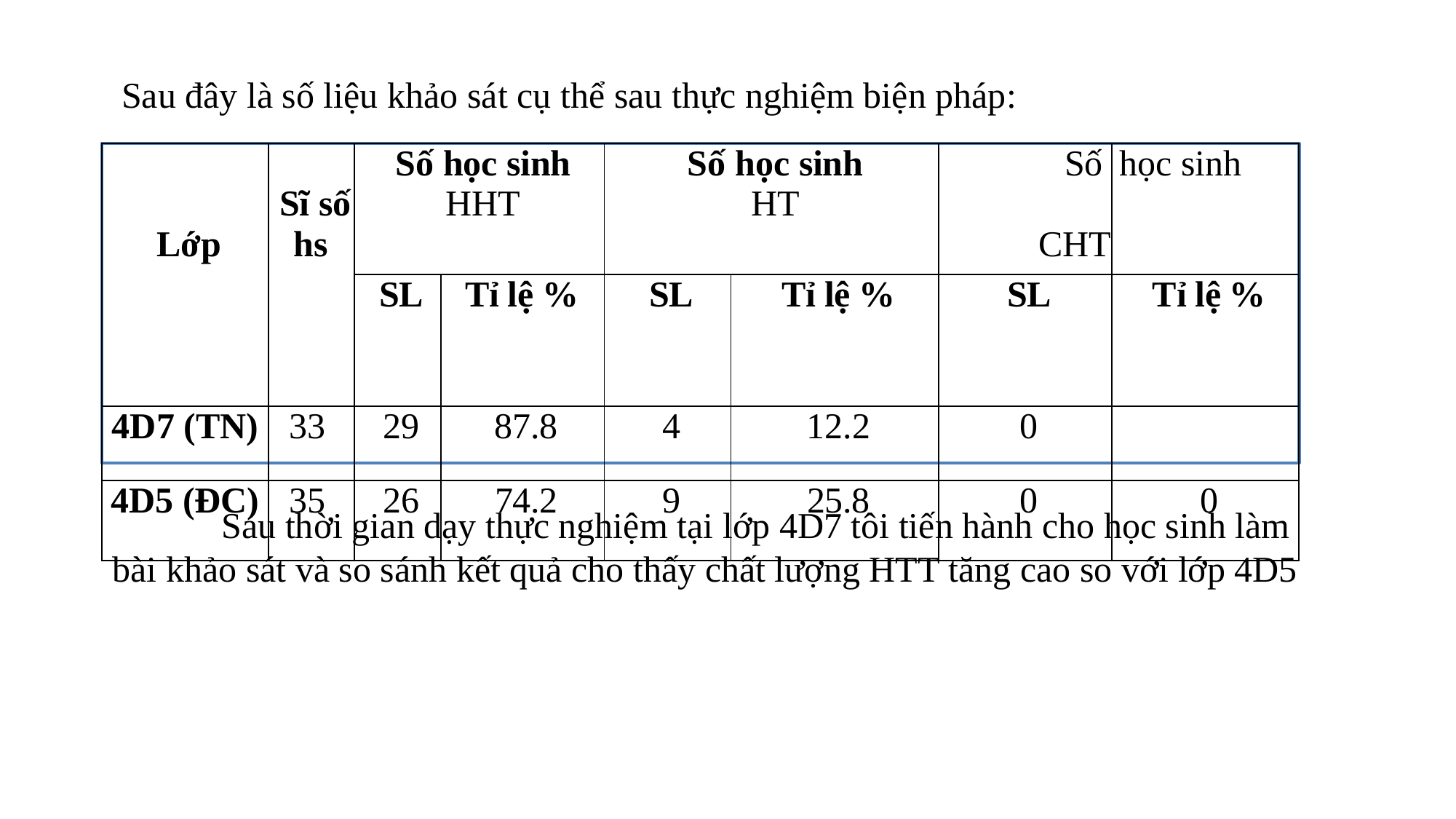

Sau đây là số liệu khảo sát cụ thể sau thực nghiệm biện pháp:

| Lớp | Sĩ số hs | Số học sinh HHT |  | Số học sinh HT |  | Số CHT | học sinh |
| --- | --- | --- | --- | --- | --- | --- | --- |
|  |  | SL | Tỉ lệ % | SL | Tỉ lệ % | SL | Tỉ lệ % |
| 4D7 (TN) | 33 | 29 | 87.8 | 4 | 12.2 | 0 |  |
| 4D5 (ĐC) | 35 | 26 | 74.2 | 9 | 25.8 | 0 | 0 |
	Sau thời gian dạy thực nghiệm tại lớp 4D7 tôi tiến hành cho học sinh làm bài khảo sát và so sánh kết quả cho thấy chất lượng HTT tăng cao so với lớp 4D5